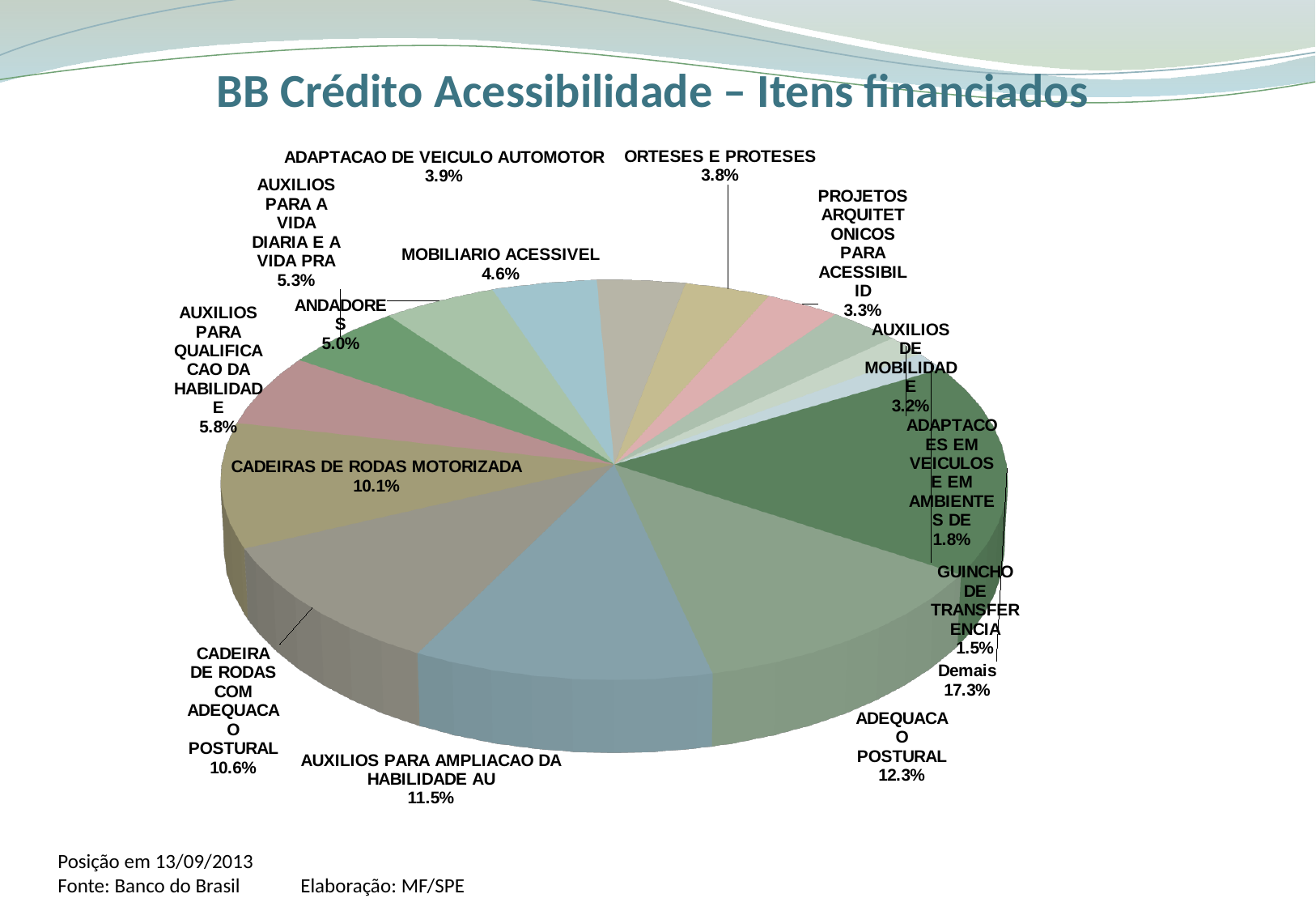

BB Crédito Acessibilidade – Itens financiados

[unsupported chart]

Posição em 13/09/2013
Fonte: Banco do Brasil	Elaboração: MF/SPE